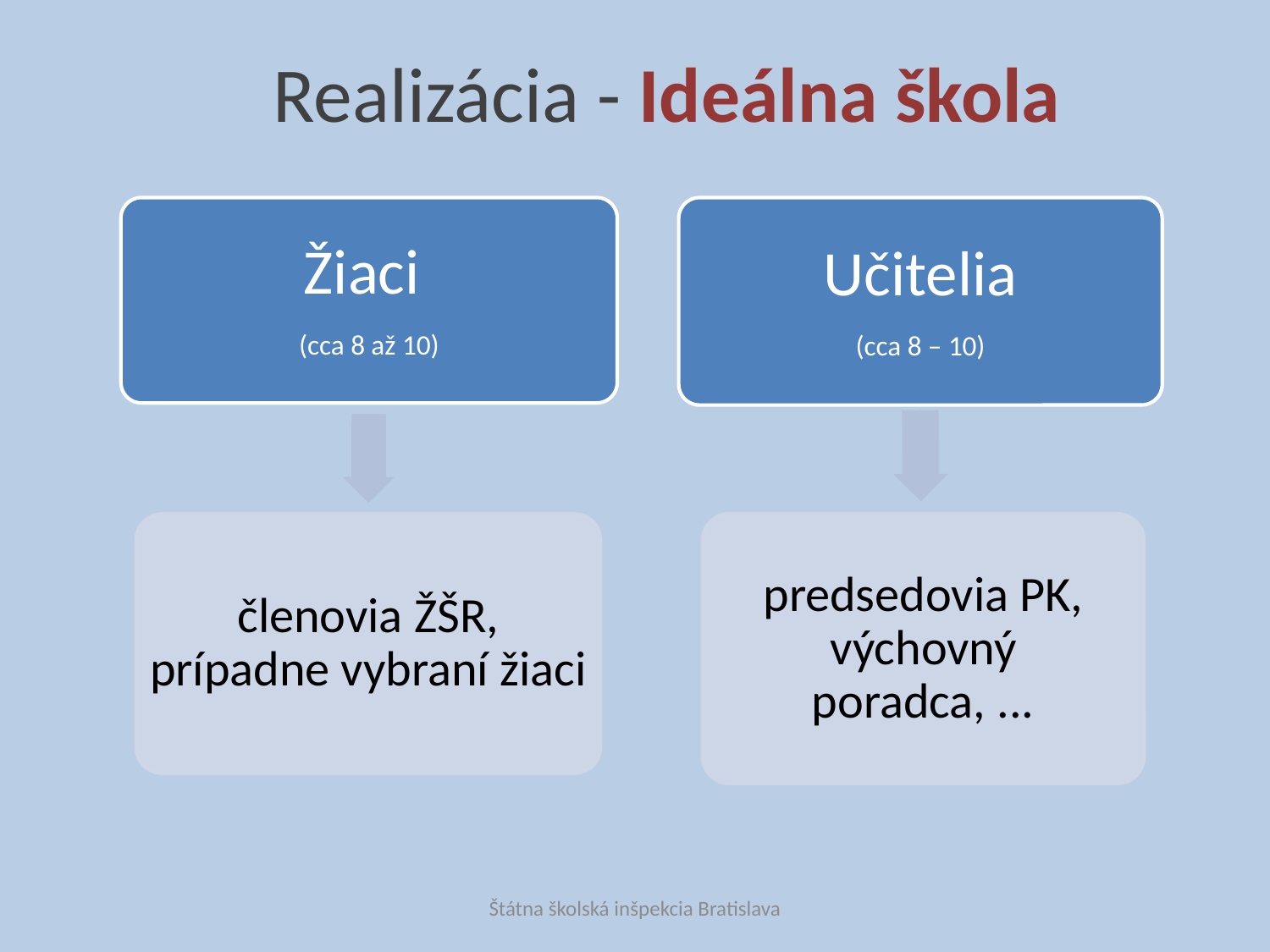

# Realizácia - Ideálna škola
Žiaci
(cca 8 až 10)
členovia ŽŠR, prípadne vybraní žiaci
Učitelia
(cca 8 – 10)
predsedovia PK, výchovný poradca, ...
Štátna školská inšpekcia Bratislava